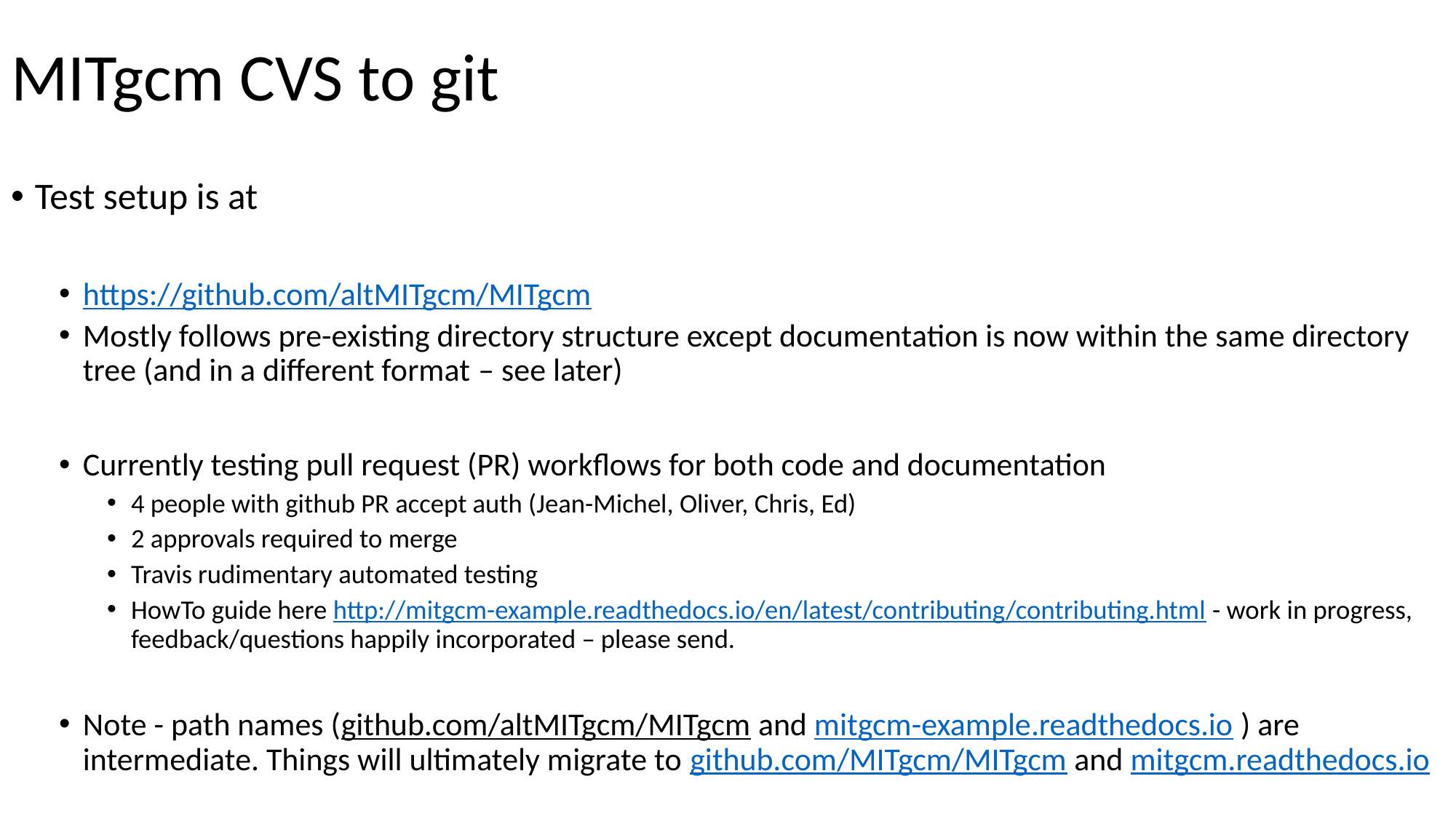

# MITgcm CVS to git
Test setup is at

https://github.com/altMITgcm/MITgcm
Mostly follows pre-existing directory structure except documentation is now within the same directory tree (and in a different format – see later)

Currently testing pull request (PR) workflows for both code and documentation
4 people with github PR accept auth (Jean-Michel, Oliver, Chris, Ed)
2 approvals required to merge
Travis rudimentary automated testing
HowTo guide here http://mitgcm-example.readthedocs.io/en/latest/contributing/contributing.html - work in progress, feedback/questions happily incorporated – please send.

Note - path names (github.com/altMITgcm/MITgcm and mitgcm-example.readthedocs.io ) are intermediate. Things will ultimately migrate to github.com/MITgcm/MITgcm and mitgcm.readthedocs.io